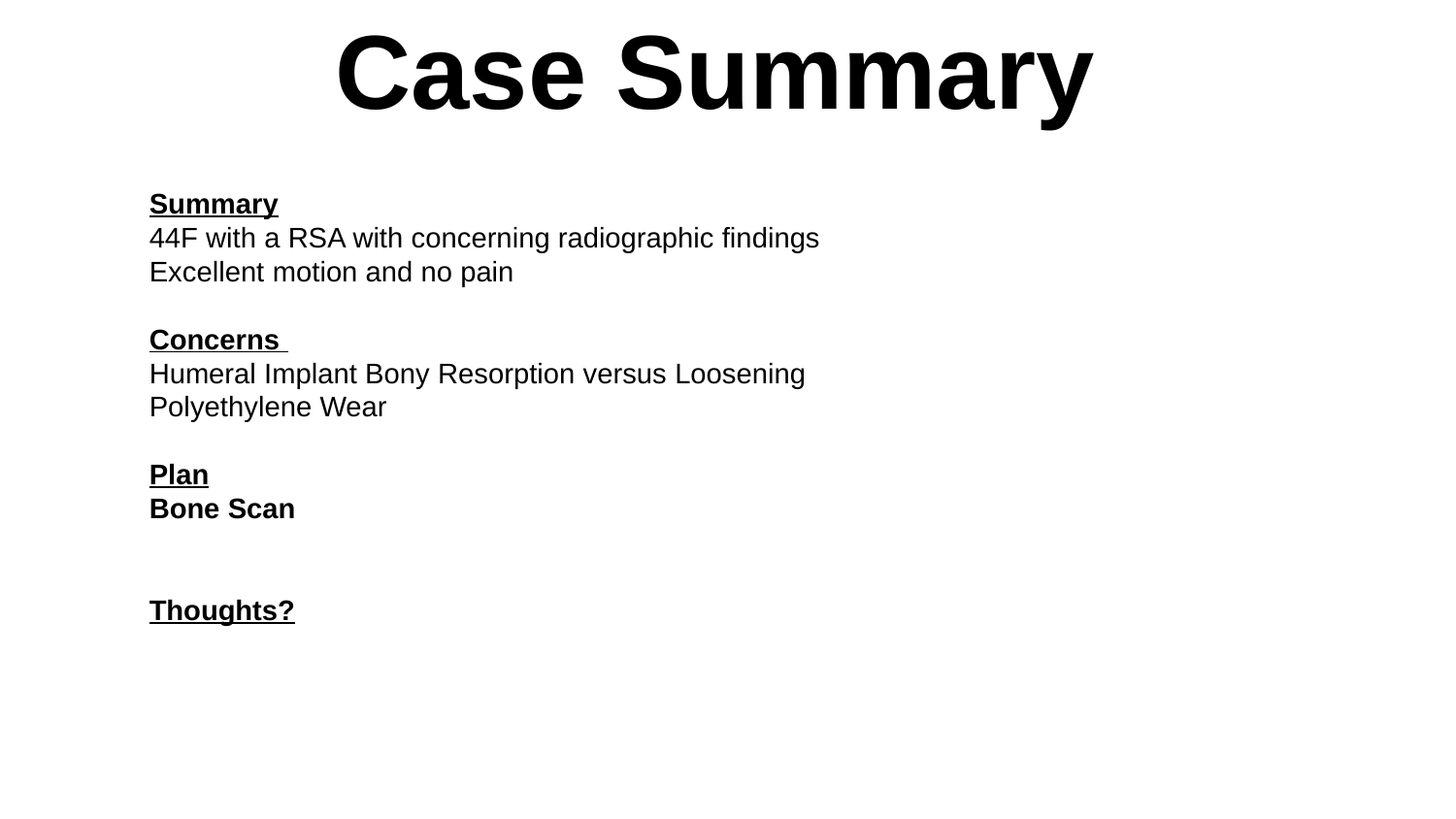

# Case Summary
Summary
44F with a RSA with concerning radiographic findings
Excellent motion and no pain

Concerns
Humeral Implant Bony Resorption versus Loosening
Polyethylene Wear

Plan
Bone Scan

Thoughts?